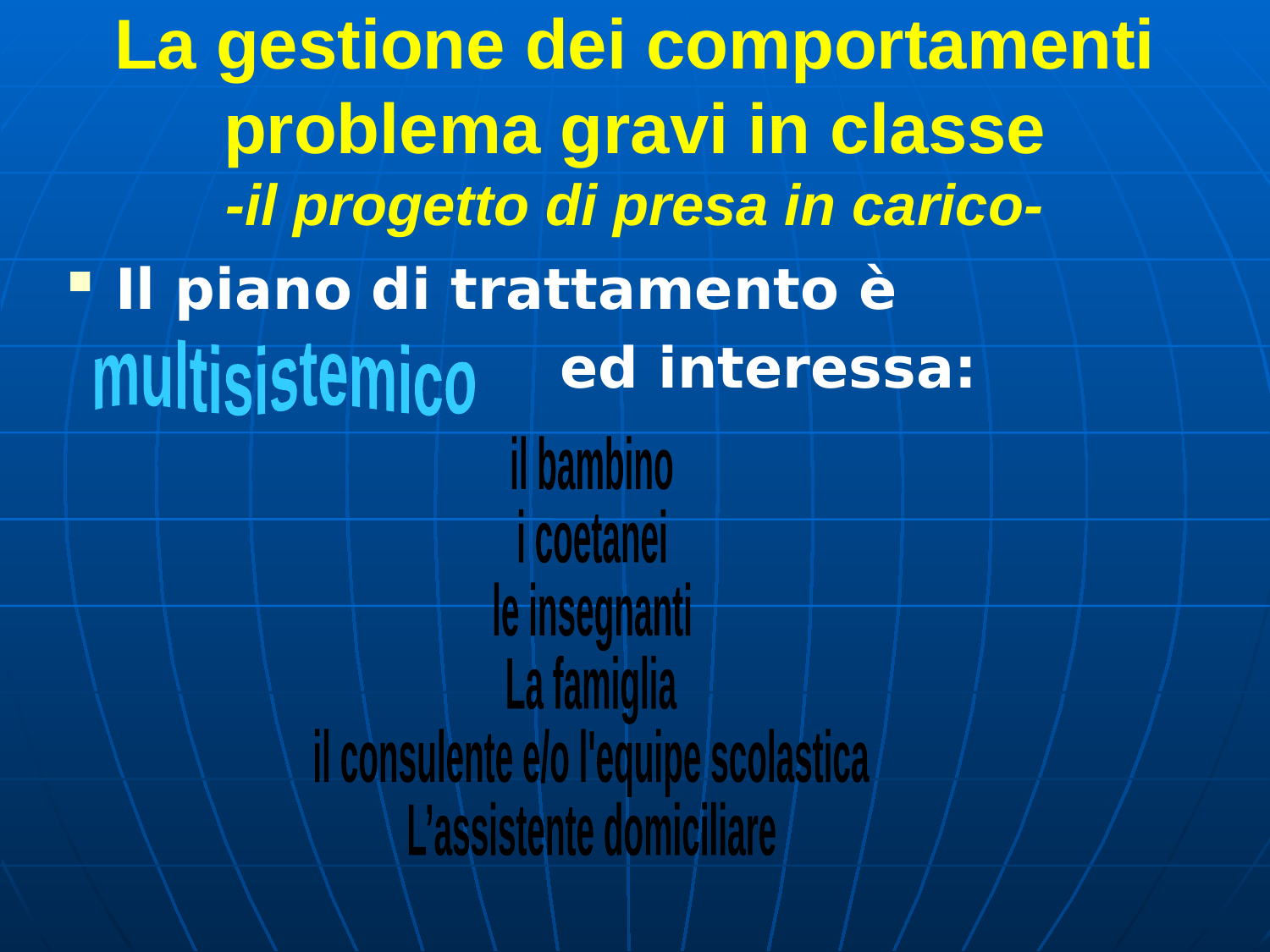

# La gestione dei comportamenti problema gravi in classe -il progetto di presa in carico-
Il piano di trattamento è
                         ed interessa:

multisistemico
il bambino
i coetanei
le insegnanti
La famiglia
il consulente e/o l'equipe scolastica
L’assistente domiciliare